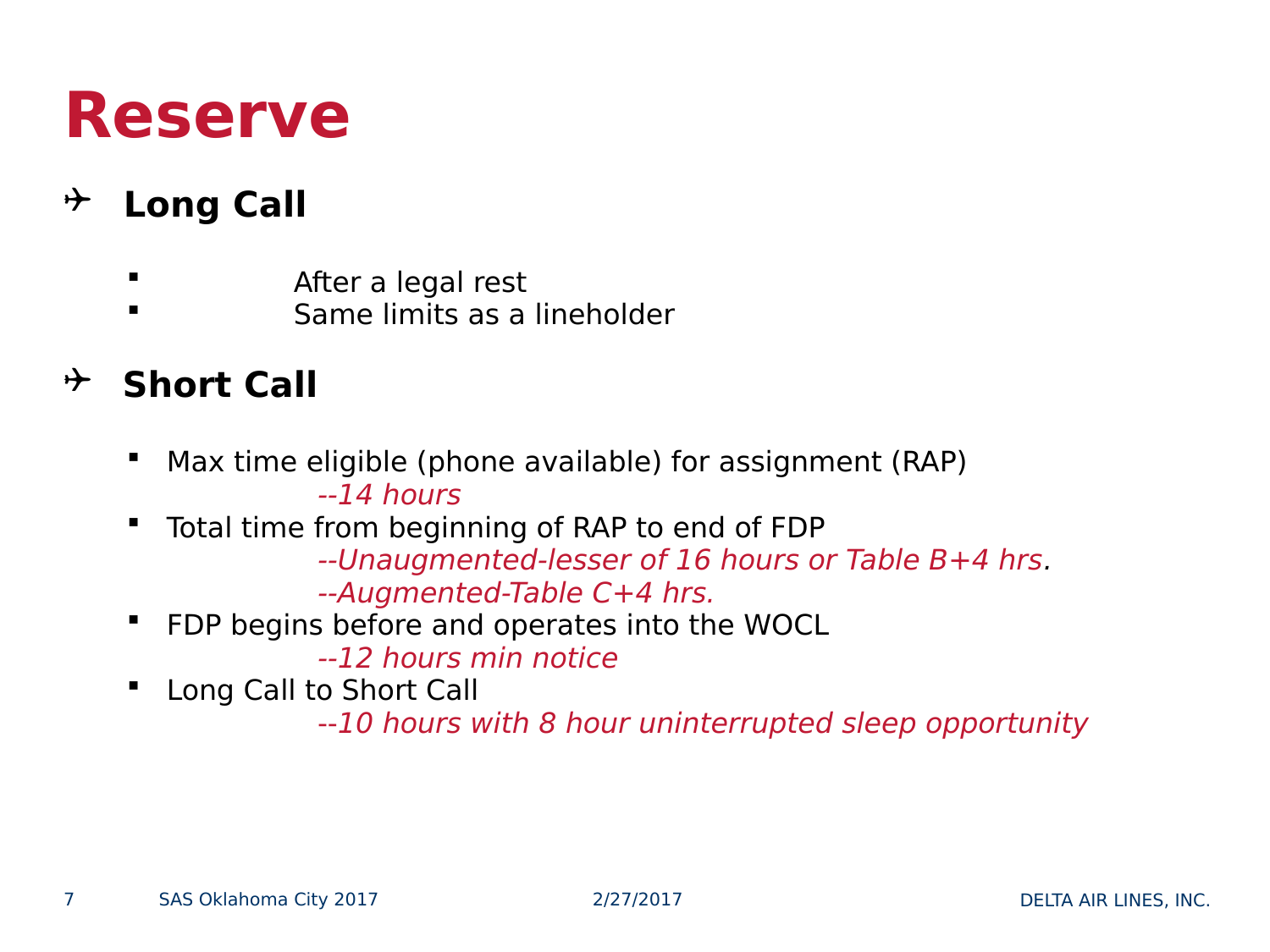

# Reserve
 Long Call

	After a legal rest
	Same limits as a lineholder

 Short Call

Max time eligible (phone available) for assignment (RAP)
		--14 hours
Total time from beginning of RAP to end of FDP
		--Unaugmented-lesser of 16 hours or Table B+4 hrs.
		--Augmented-Table C+4 hrs.
FDP begins before and operates into the WOCL
		--12 hours min notice
Long Call to Short Call
		--10 hours with 8 hour uninterrupted sleep opportunity

7
SAS Oklahoma City 2017
2/27/2017